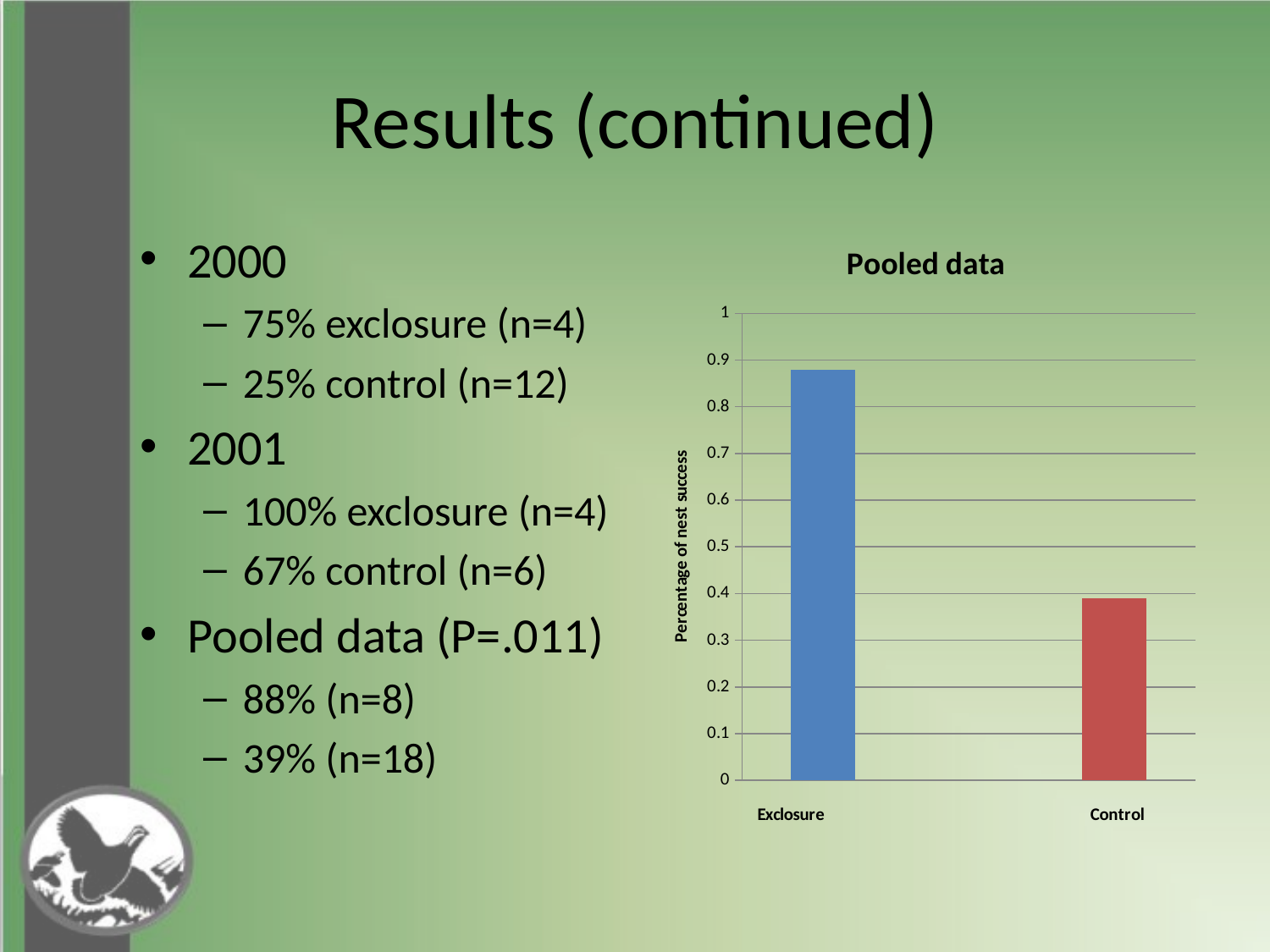

# Results (continued)
2000
75% exclosure (n=4)
25% control (n=12)
2001
100% exclosure (n=4)
67% control (n=6)
Pooled data (P=.011)
88% (n=8)
39% (n=18)

### Chart: Pooled data

| Category | Treatment | Control |
|---|---|---|